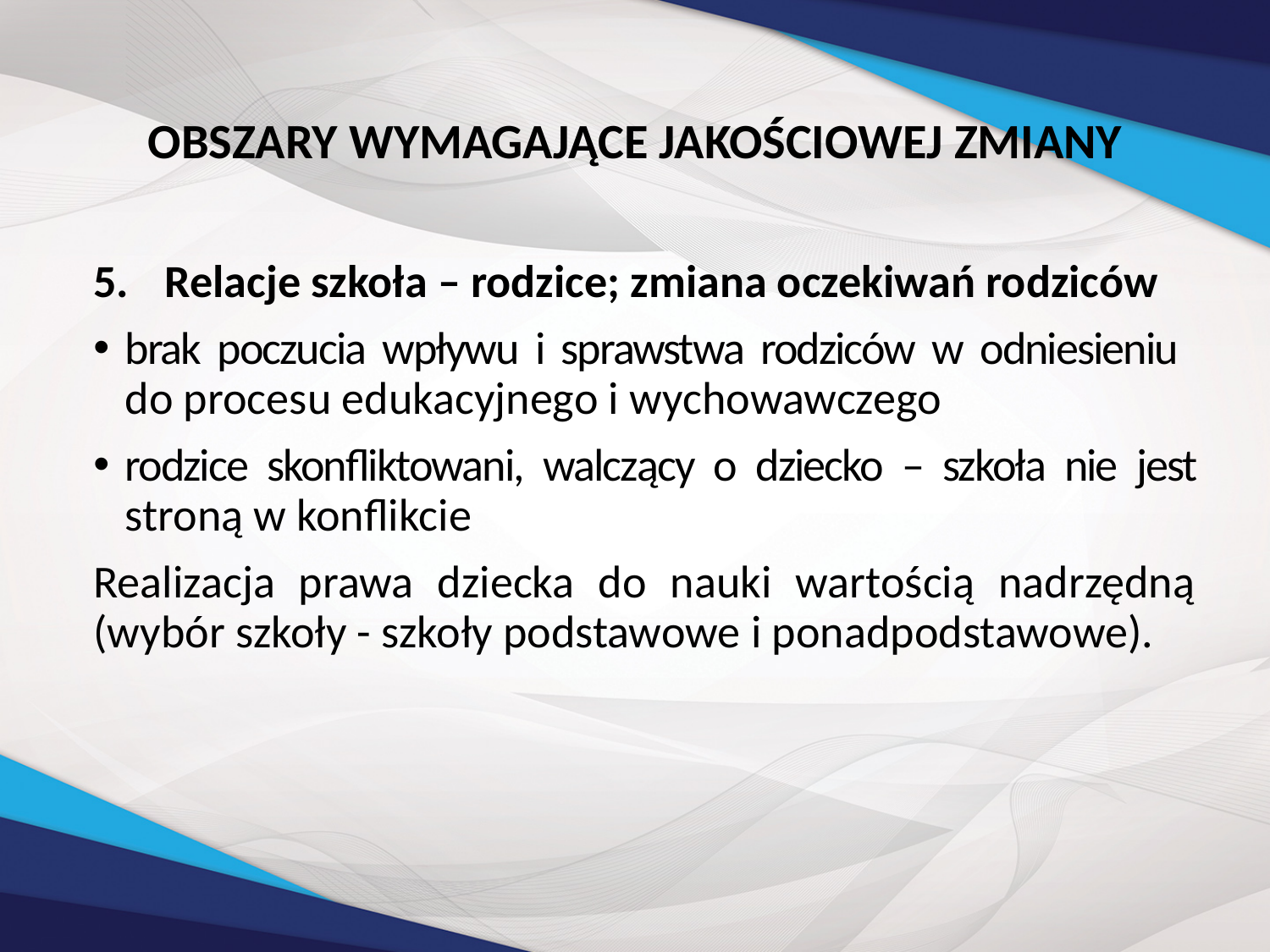

# OBSZARY WYMAGAJĄCE JAKOŚCIOWEJ ZMIANY
Relacje szkoła – rodzice; zmiana oczekiwań rodziców
brak poczucia wpływu i sprawstwa rodziców w odniesieniu
do procesu edukacyjnego i wychowawczego
rodzice skonfliktowani, walczący o dziecko – szkoła nie jest stroną w konflikcie
Realizacja prawa dziecka do nauki wartością nadrzędną (wybór szkoły - szkoły podstawowe i ponadpodstawowe).